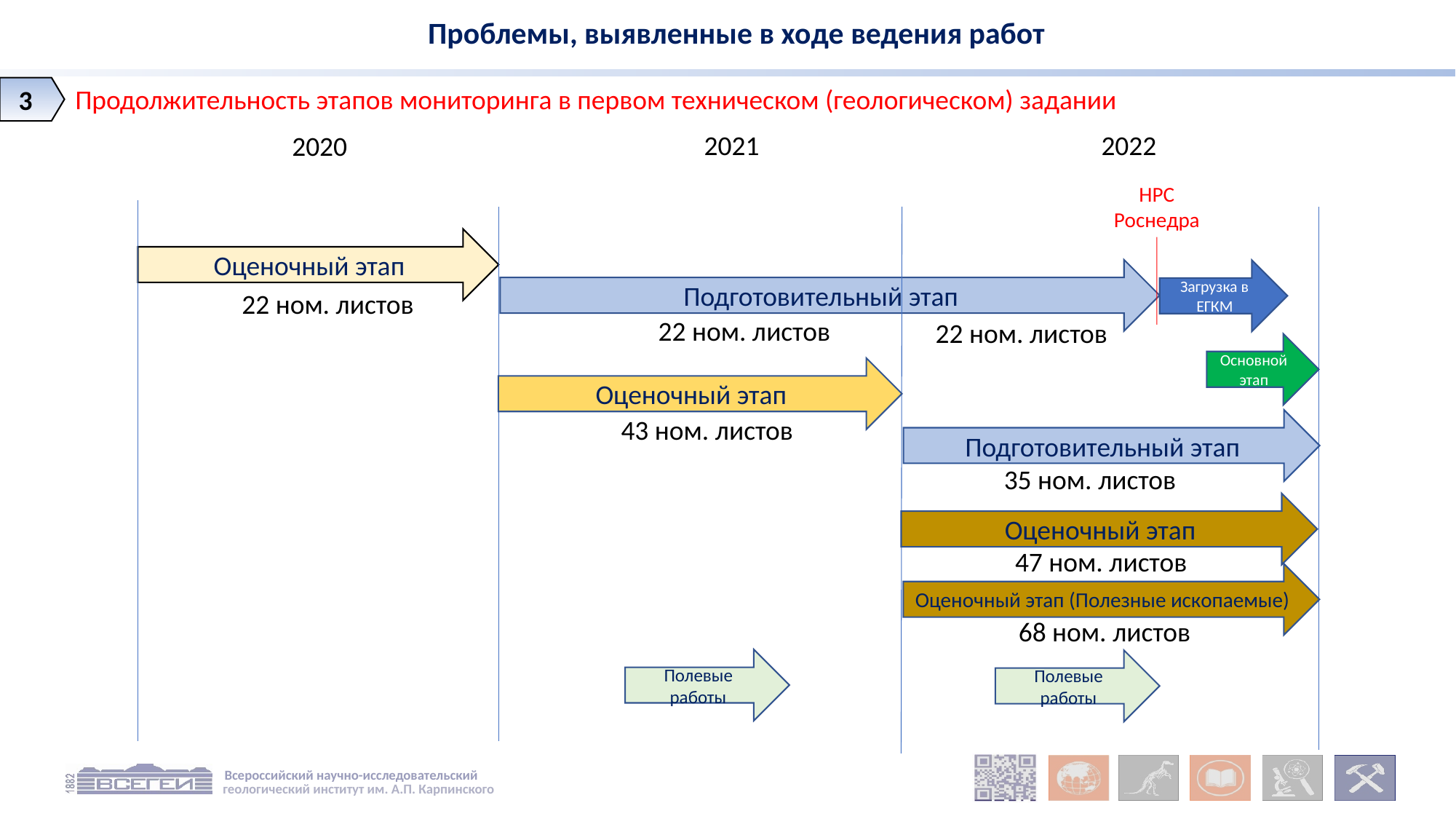

Проблемы, выявленные в ходе ведения работ
3

Продолжительность этапов мониторинга в первом техническом (геологическом) задании
2021
2022
2020
НРС Роснедра
Оценочный этап
Подготовительный этап
Загрузка в ЕГКМ
22 ном. листов
22 ном. листов
22 ном. листов
Основной этап
Оценочный этап
43 ном. листов
Подготовительный этап
35 ном. листов
Оценочный этап
47 ном. листов
Оценочный этап (Полезные ископаемые)
68 ном. листов
Полевые работы
Полевые работы